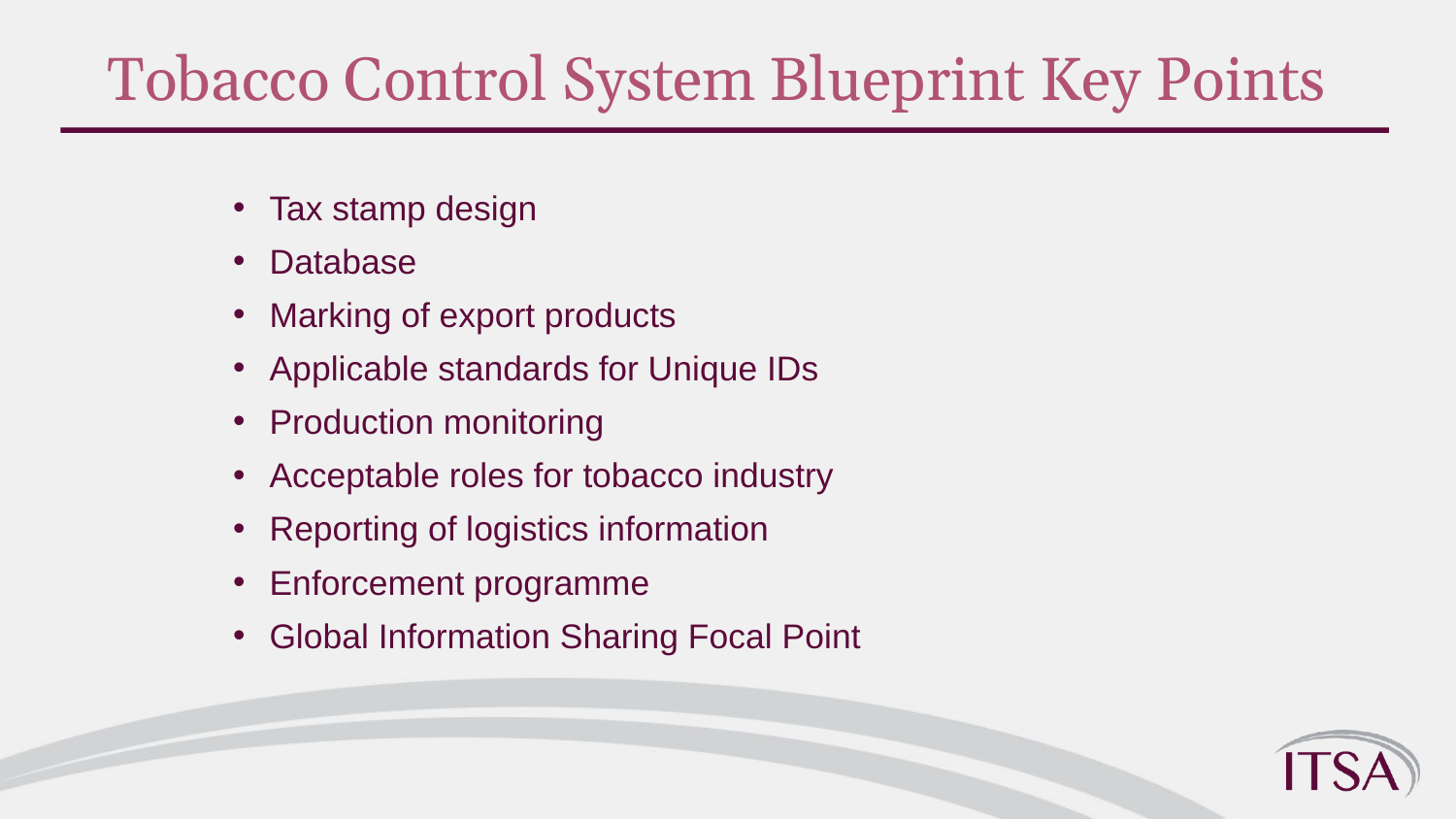

# Tobacco Control System Blueprint Key Points
Tax stamp design
Database
Marking of export products
Applicable standards for Unique IDs
Production monitoring
Acceptable roles for tobacco industry
Reporting of logistics information
Enforcement programme
Global Information Sharing Focal Point